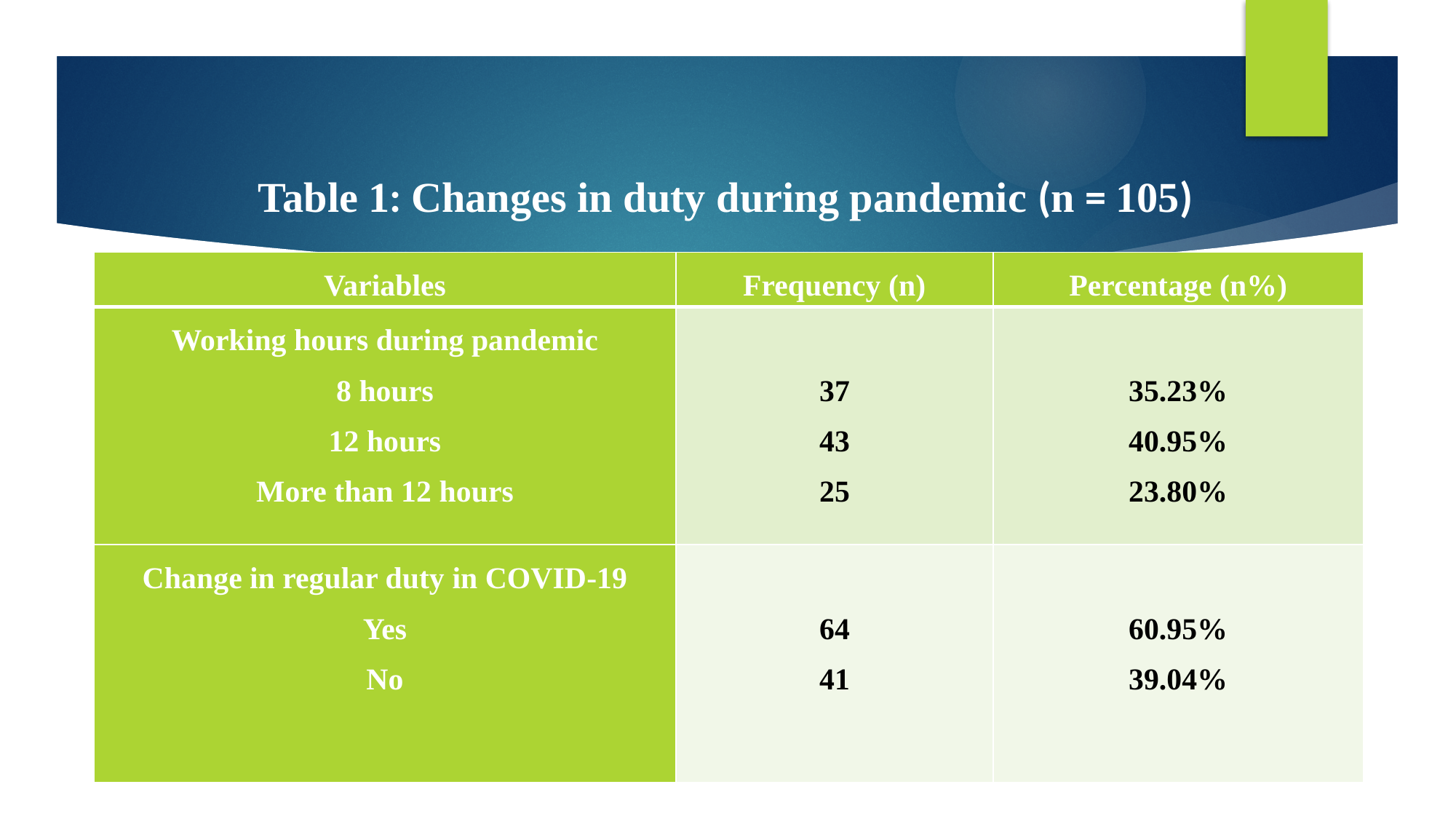

Table 1: Changes in duty during pandemic (n = 105)
| Variables | Frequency (n) | Percentage (n%) |
| --- | --- | --- |
| Working hours during pandemic 8 hours 12 hours More than 12 hours | 37 43 25 | 35.23% 40.95% 23.80% |
| Change in regular duty in COVID-19 Yes No | 64 41 | 60.95% 39.04% |